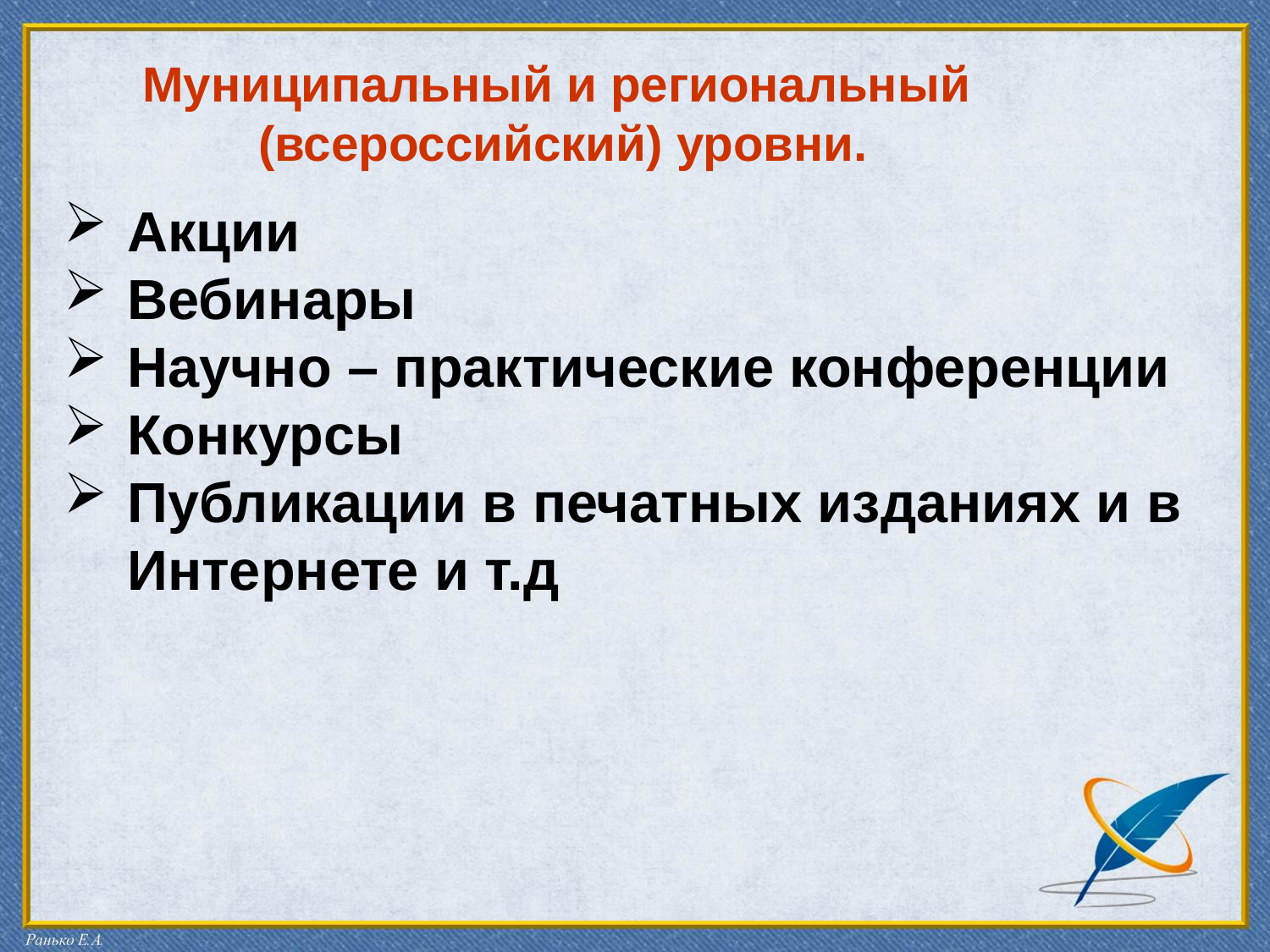

Муниципальный и региональный
 (всероссийский) уровни.
Акции
Вебинары
Научно – практические конференции
Конкурсы
Публикации в печатных изданиях и в Интернете и т.д